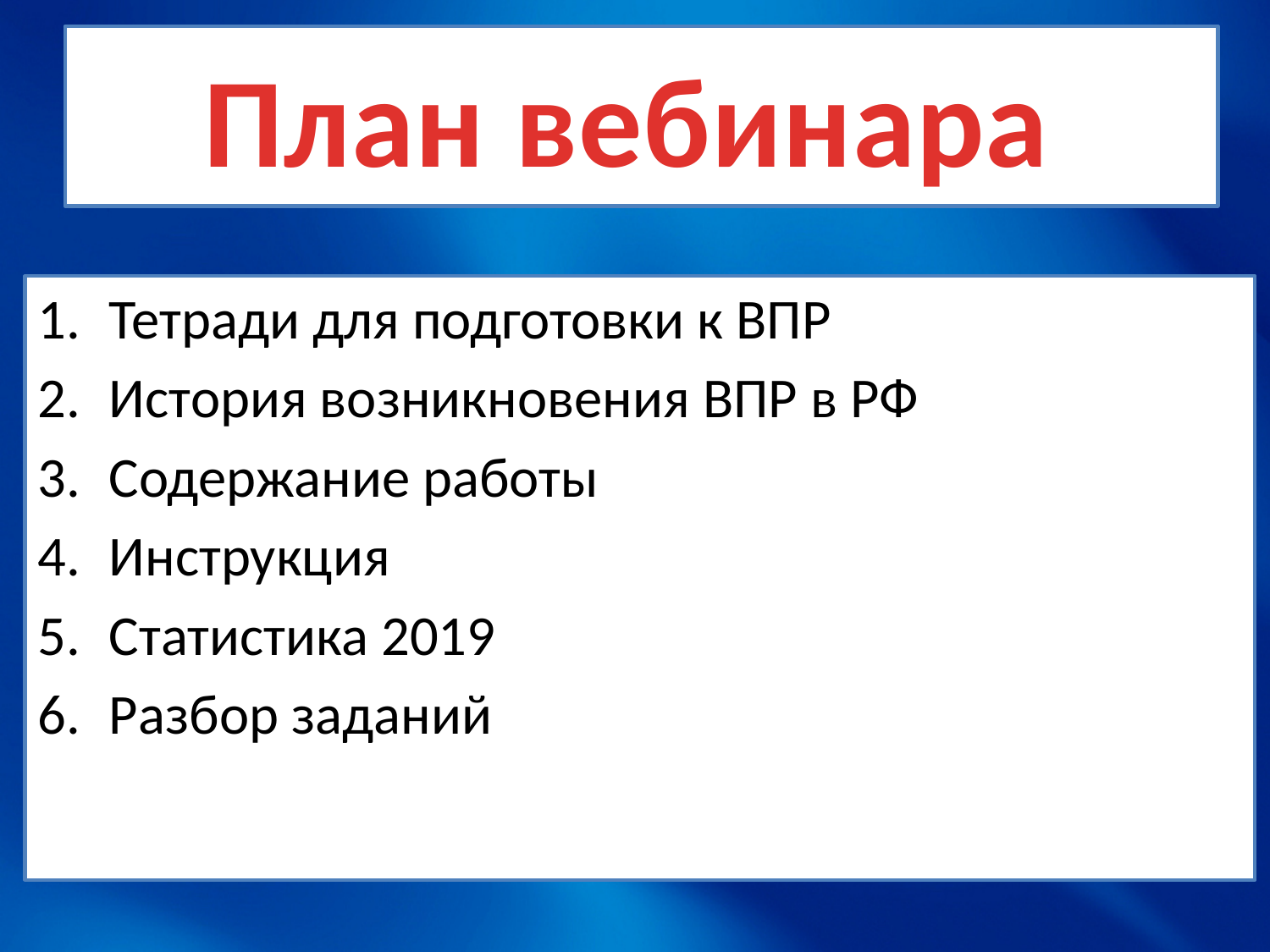

# План вебинара
Тетради для подготовки к ВПР
История возникновения ВПР в РФ
Содержание работы
Инструкция
Статистика 2019
Разбор заданий